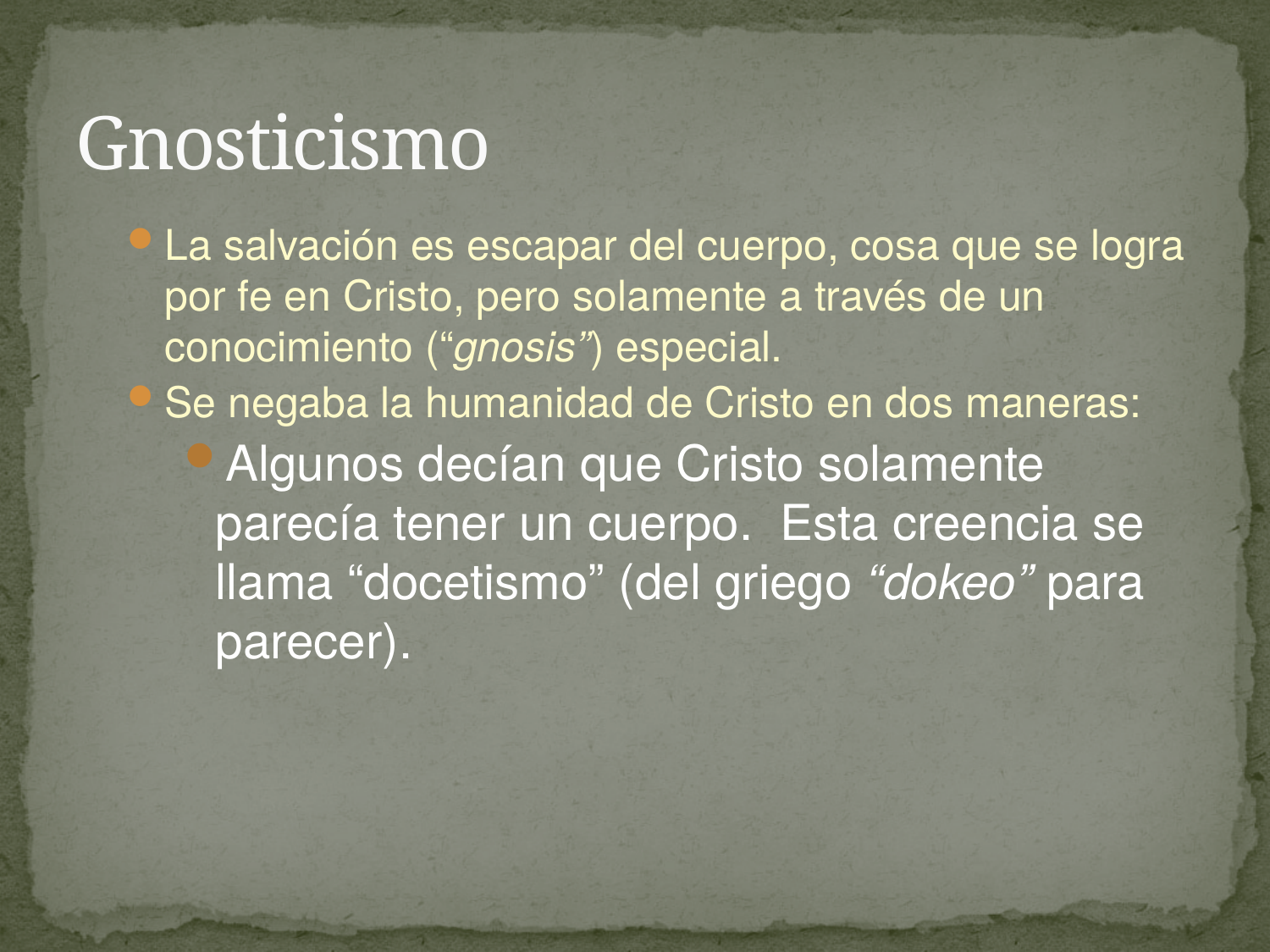

# Gnosticismo
La salvación es escapar del cuerpo, cosa que se logra por fe en Cristo, pero solamente a través de un conocimiento (“gnosis”) especial.
Se negaba la humanidad de Cristo en dos maneras:
Algunos decían que Cristo solamente parecía tener un cuerpo.  Esta creencia se llama “docetismo” (del griego “dokeo” para parecer).